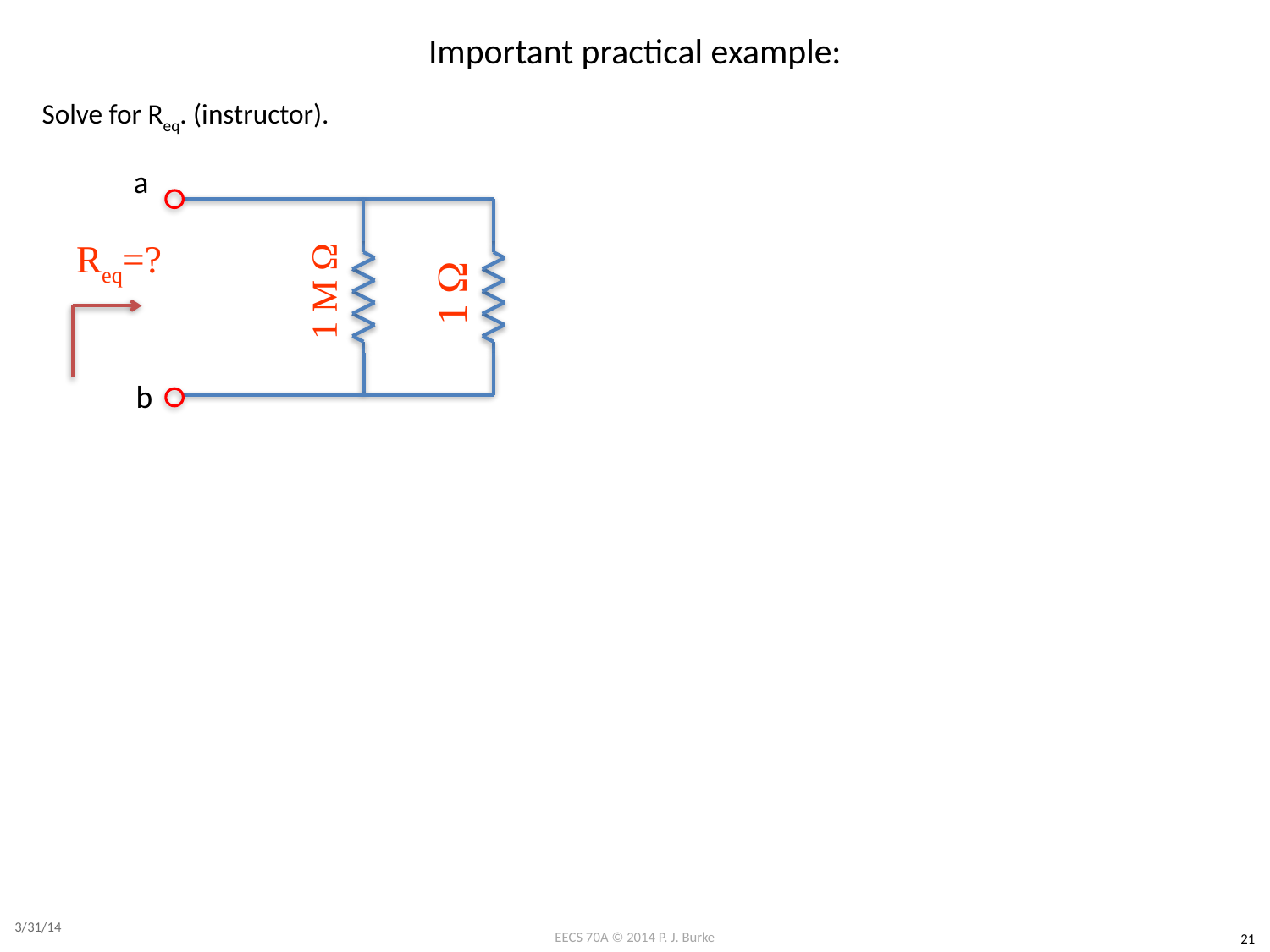

# Important practical example:
Solve for Req. (instructor).
a

Req=?
1 M Ω
1 Ω
b

3/31/14